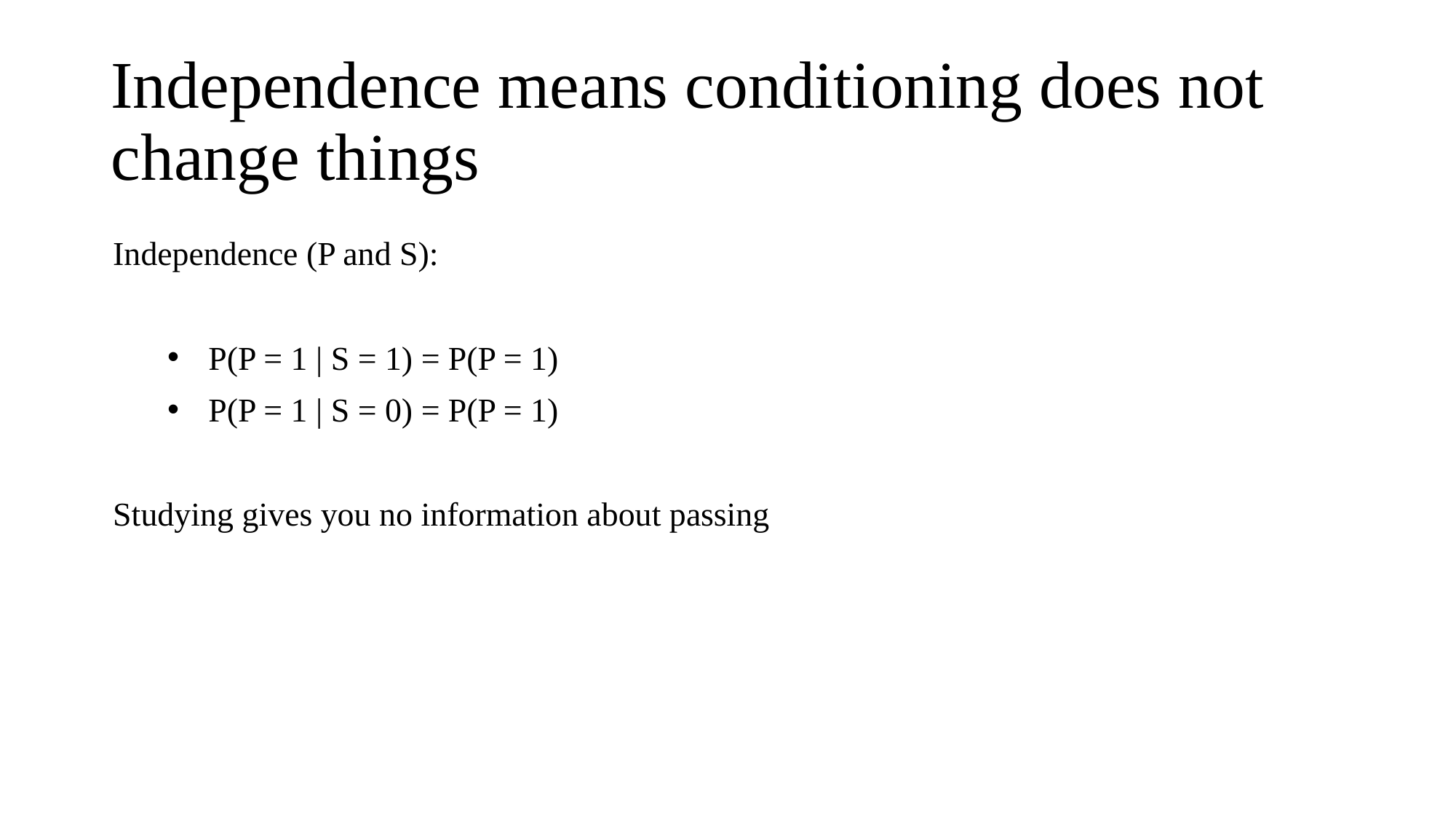

# Independence means conditioning does not change things

Independence (P and S):

P(P = 1 | S = 1) = P(P = 1)
P(P = 1 | S = 0) = P(P = 1)

Studying gives you no information about passing